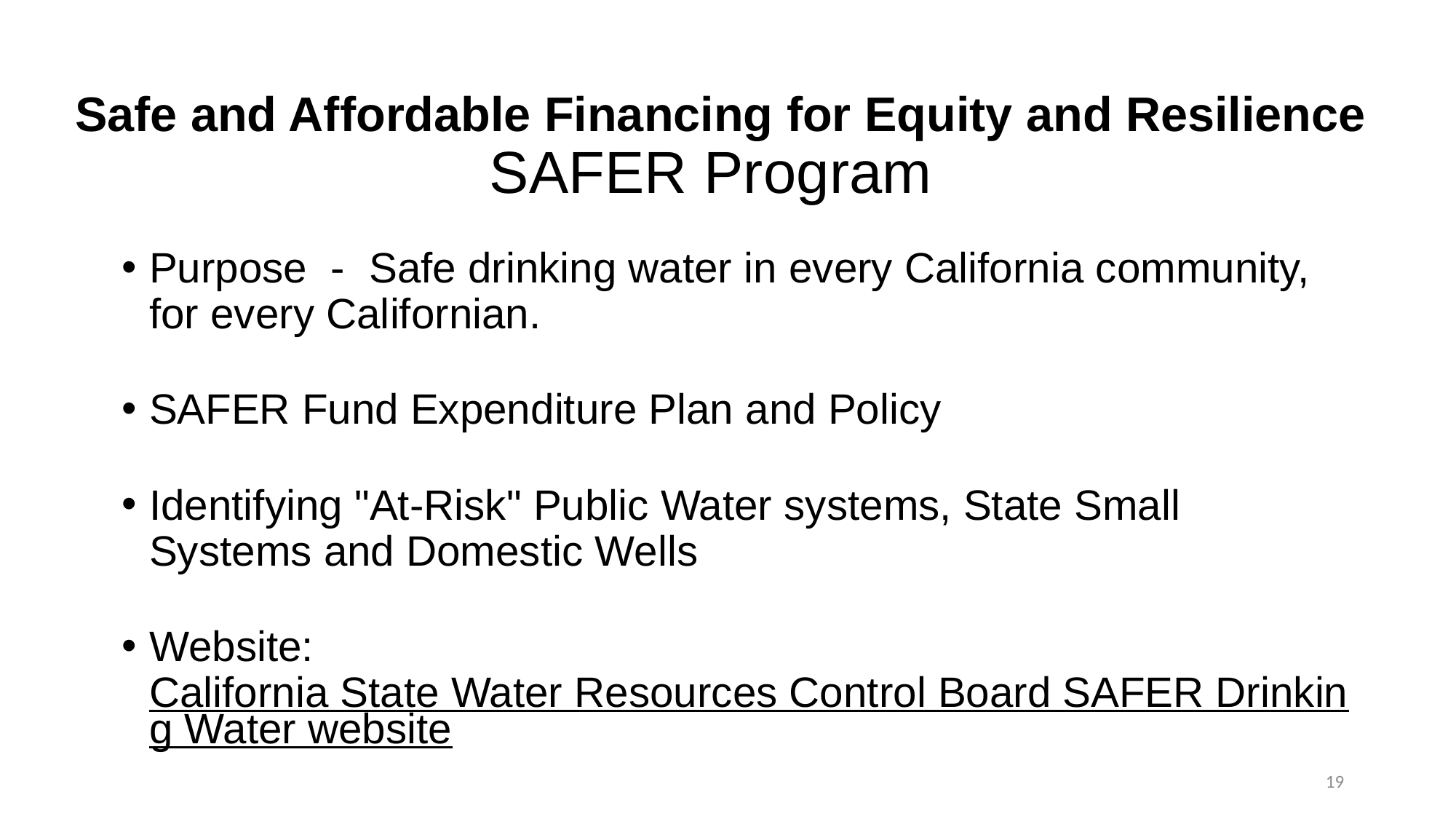

# Safe and Affordable Financing for Equity and Resilience SAFER Program
Purpose  -  Safe drinking water in every California community, for every Californian.
SAFER Fund Expenditure Plan and Policy
Identifying "At-Risk" Public Water systems, State Small Systems and Domestic Wells
Website:  California State Water Resources Control Board SAFER Drinking Water website

19